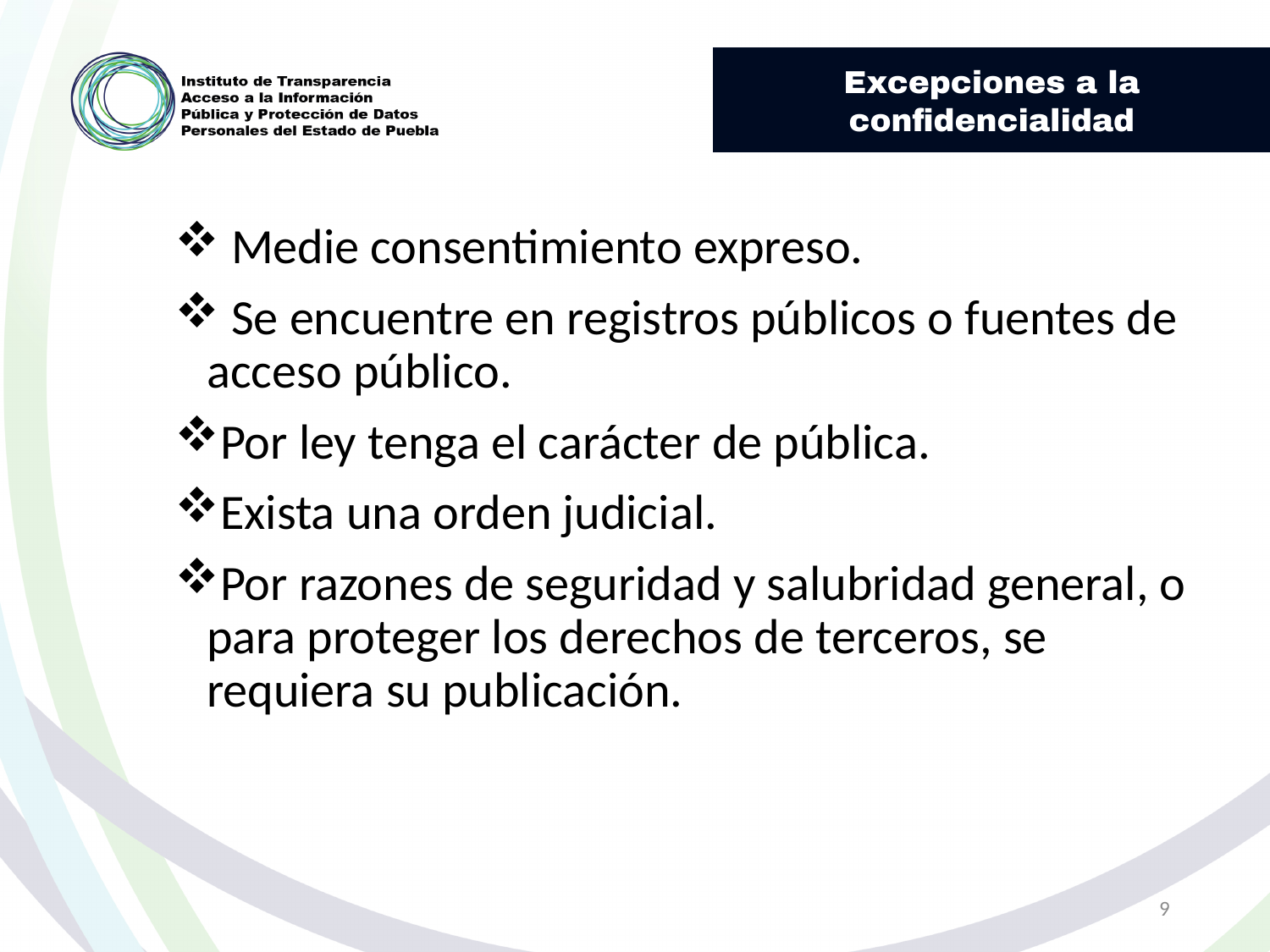

Excepciones a la confidencialidad
 Medie consentimiento expreso.
 Se encuentre en registros públicos o fuentes de acceso público.
Por ley tenga el carácter de pública.
Exista una orden judicial.
Por razones de seguridad y salubridad general, o para proteger los derechos de terceros, se requiera su publicación.
9